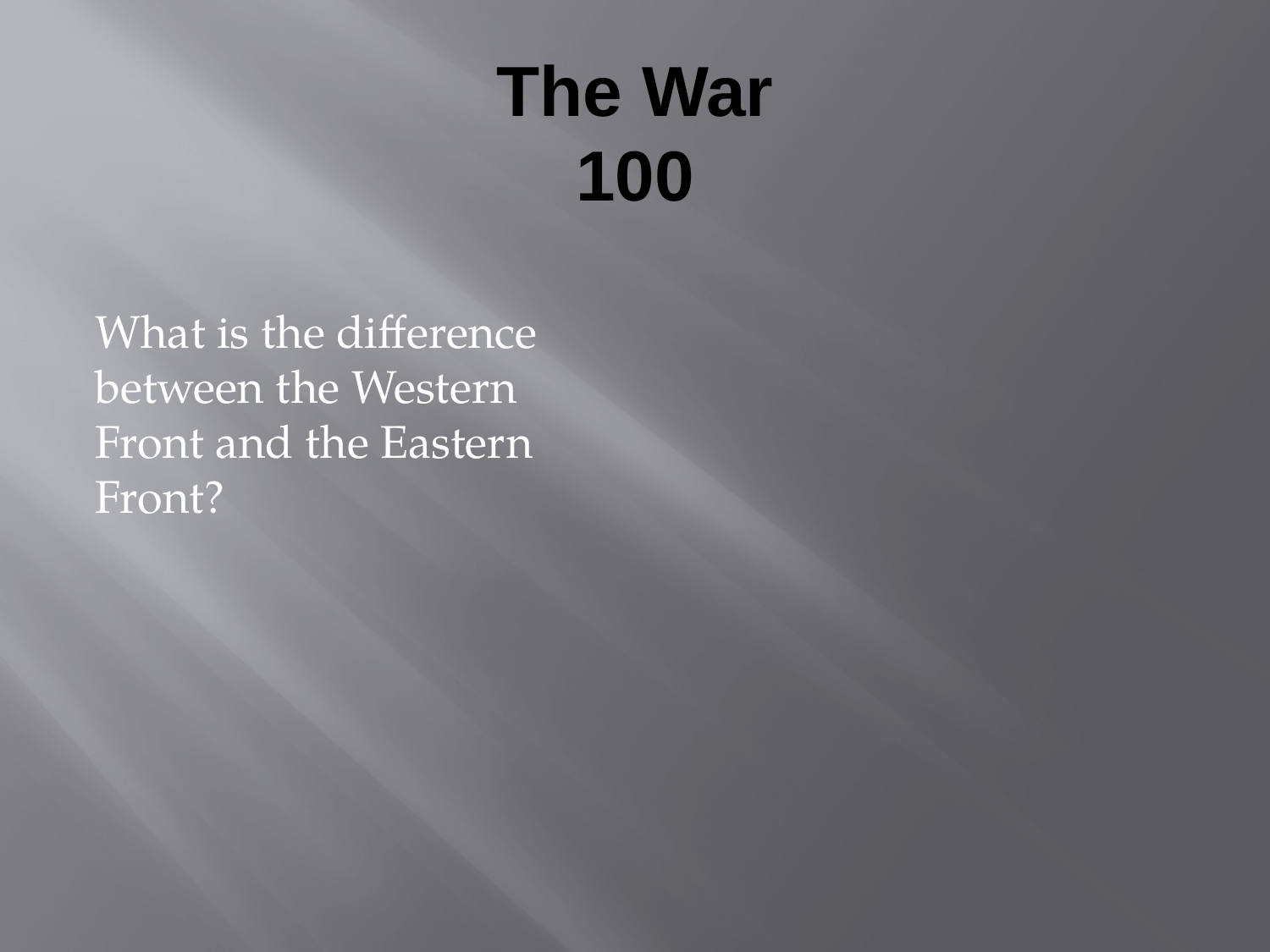

# The War 100
What is the difference between the Western Front and the Eastern Front?